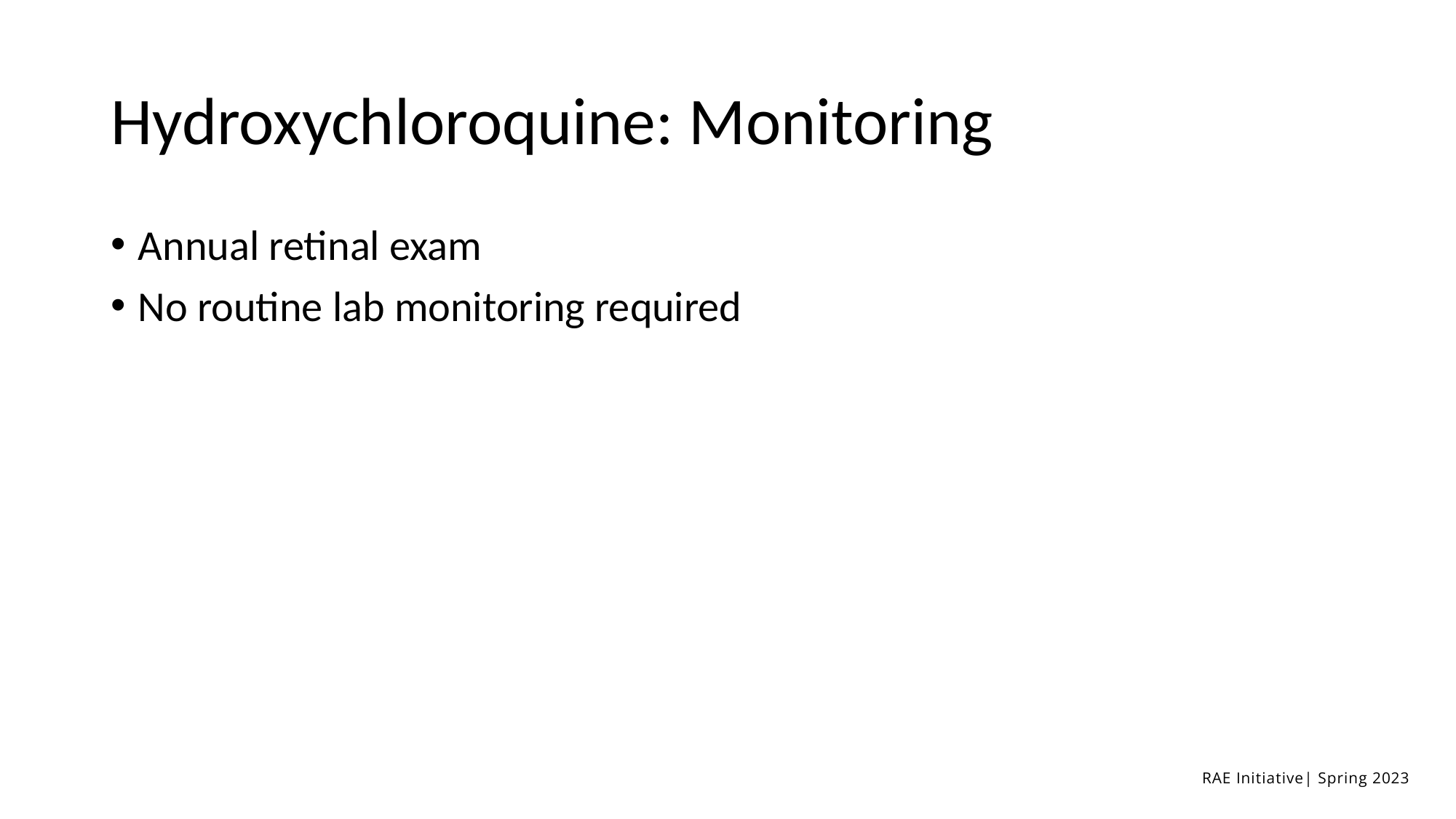

# Hydroxychloroquine: Monitoring
Annual retinal exam
No routine lab monitoring required
RAE Initiative| Spring 2023